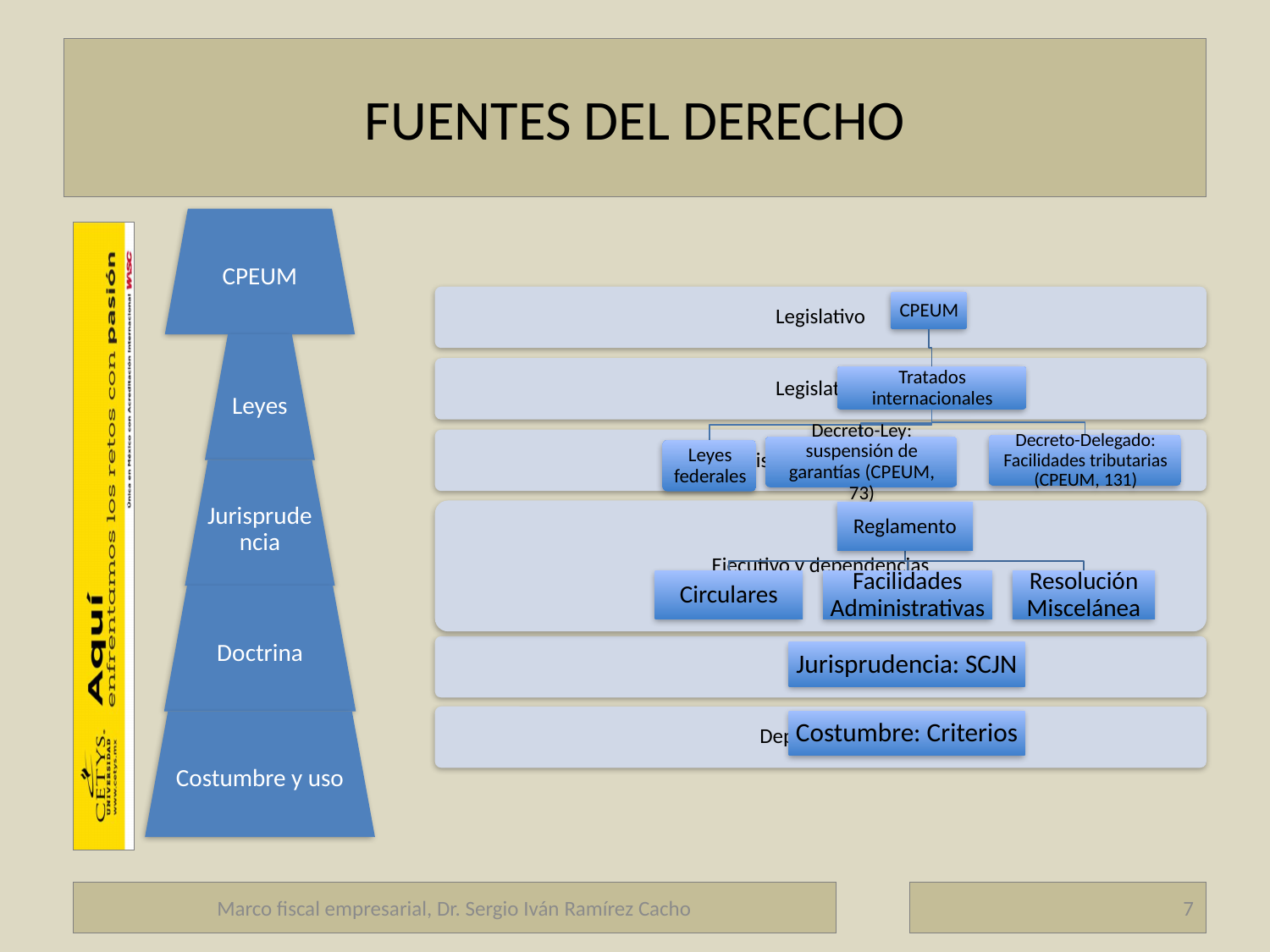

# FUENTES DEL DERECHO
CPEUM
Leyes
Jurisprudencia
Doctrina
Costumbre y uso
Dependencias
Judicial
Ejecutivo y dependencias
Legislativo y ejecutivo
Legislativo
Legislativo
CPEUM
Tratados internacionales
Leyes federales
Decreto-Ley: suspensión de garantías (CPEUM, 73)
Decreto-Delegado: Facilidades tributarias (CPEUM, 131)
Reglamento
Circulares
Facilidades Administrativas
Resolución Miscelánea
Jurisprudencia: SCJN
Costumbre: Criterios
Marco fiscal empresarial, Dr. Sergio Iván Ramírez Cacho
7